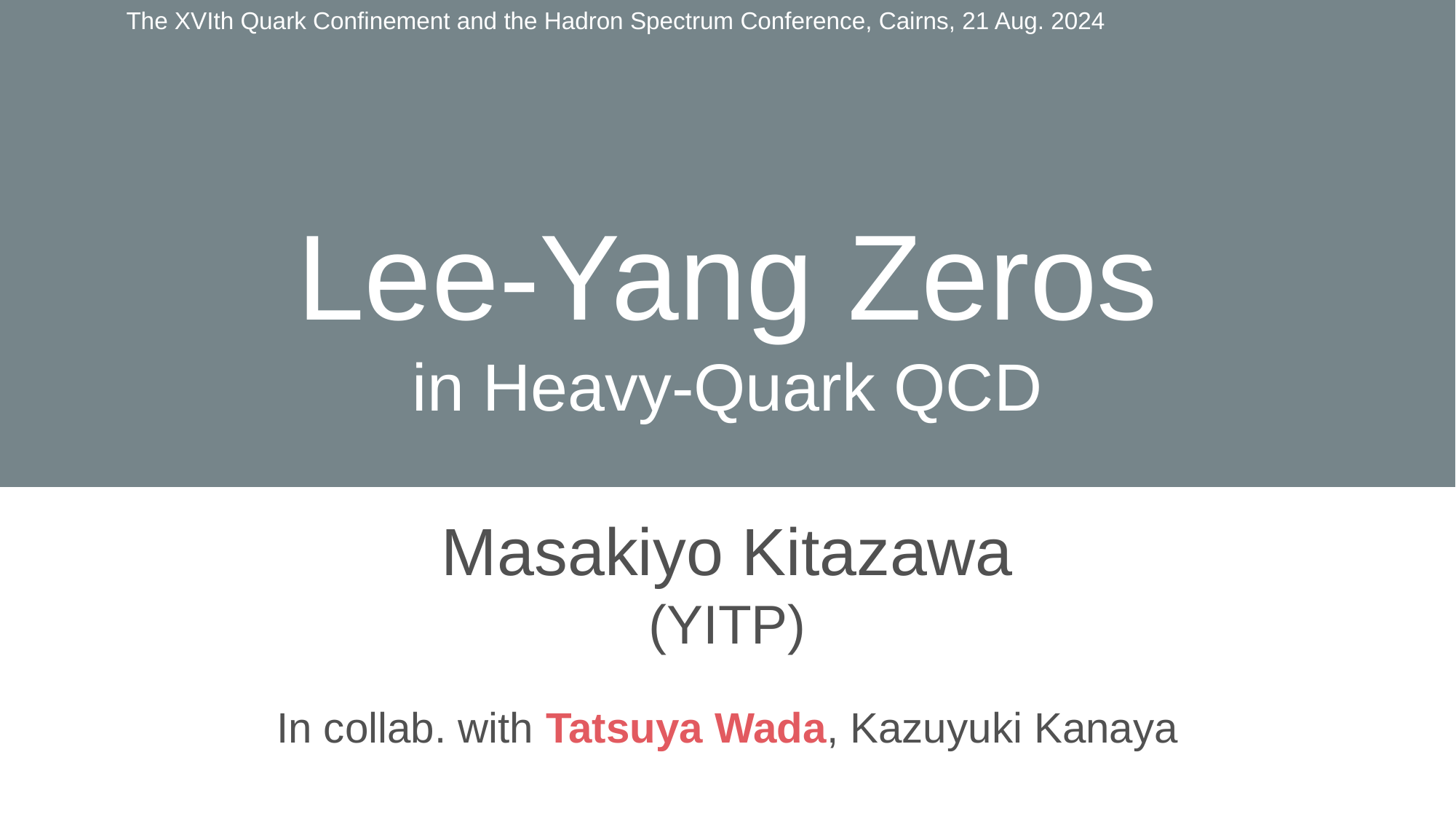

The XVIth Quark Confinement and the Hadron Spectrum Conference, Cairns, 21 Aug. 2024

Lee-Yang Zeros
in Heavy-Quark QCD
Masakiyo Kitazawa
(YITP)
In collab. with Tatsuya Wada, Kazuyuki Kanaya